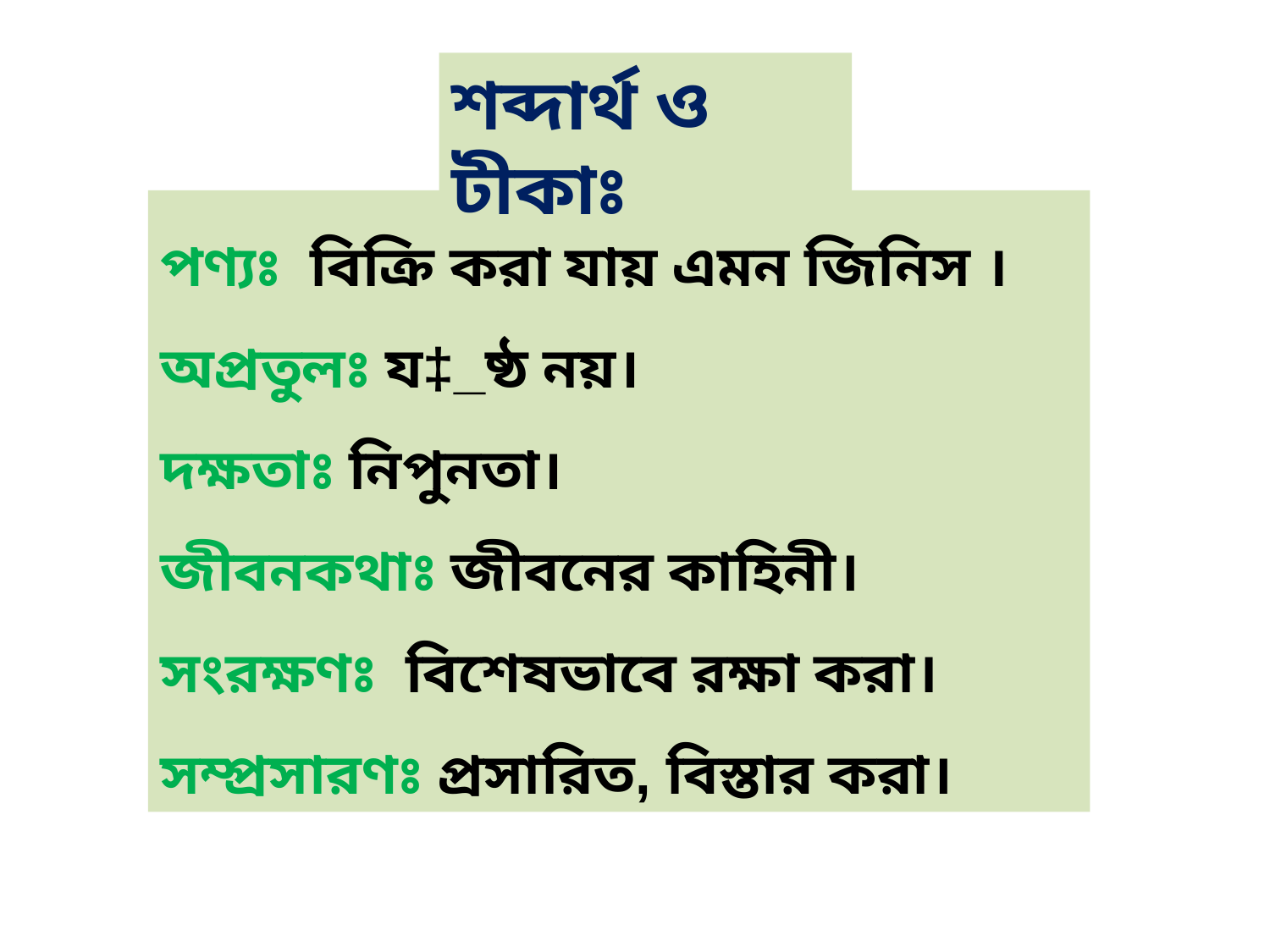

শব্দার্থ ও টীকাঃ
পণ্যঃ  বিক্রি করা যায় এমন জিনিস ।
অপ্রতুলঃ য‡_ষ্ঠ নয়।
দক্ষতাঃ নিপুনতা।
জীবনকথাঃ জীবনের কাহিনী।
সংরক্ষণঃ  বিশেষভাবে রক্ষা করা।
সম্প্রসারণঃ প্রসারিত, বিস্তার করা।